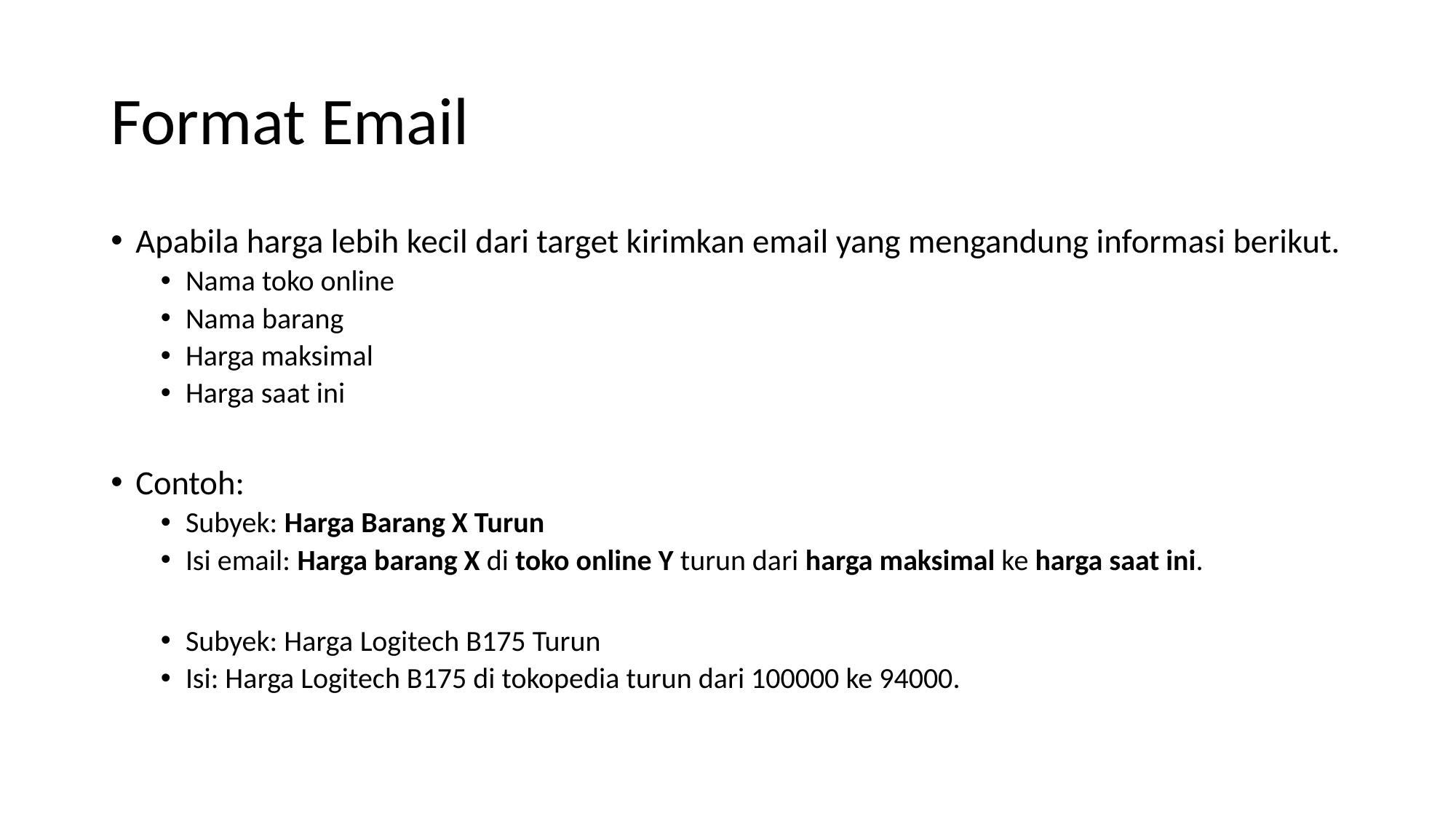

# Format Email
Apabila harga lebih kecil dari target kirimkan email yang mengandung informasi berikut.
Nama toko online
Nama barang
Harga maksimal
Harga saat ini

Contoh:
Subyek: Harga Barang X Turun
Isi email: Harga barang X di toko online Y turun dari harga maksimal ke harga saat ini.

Subyek: Harga Logitech B175 Turun
Isi: Harga Logitech B175 di tokopedia turun dari 100000 ke 94000.